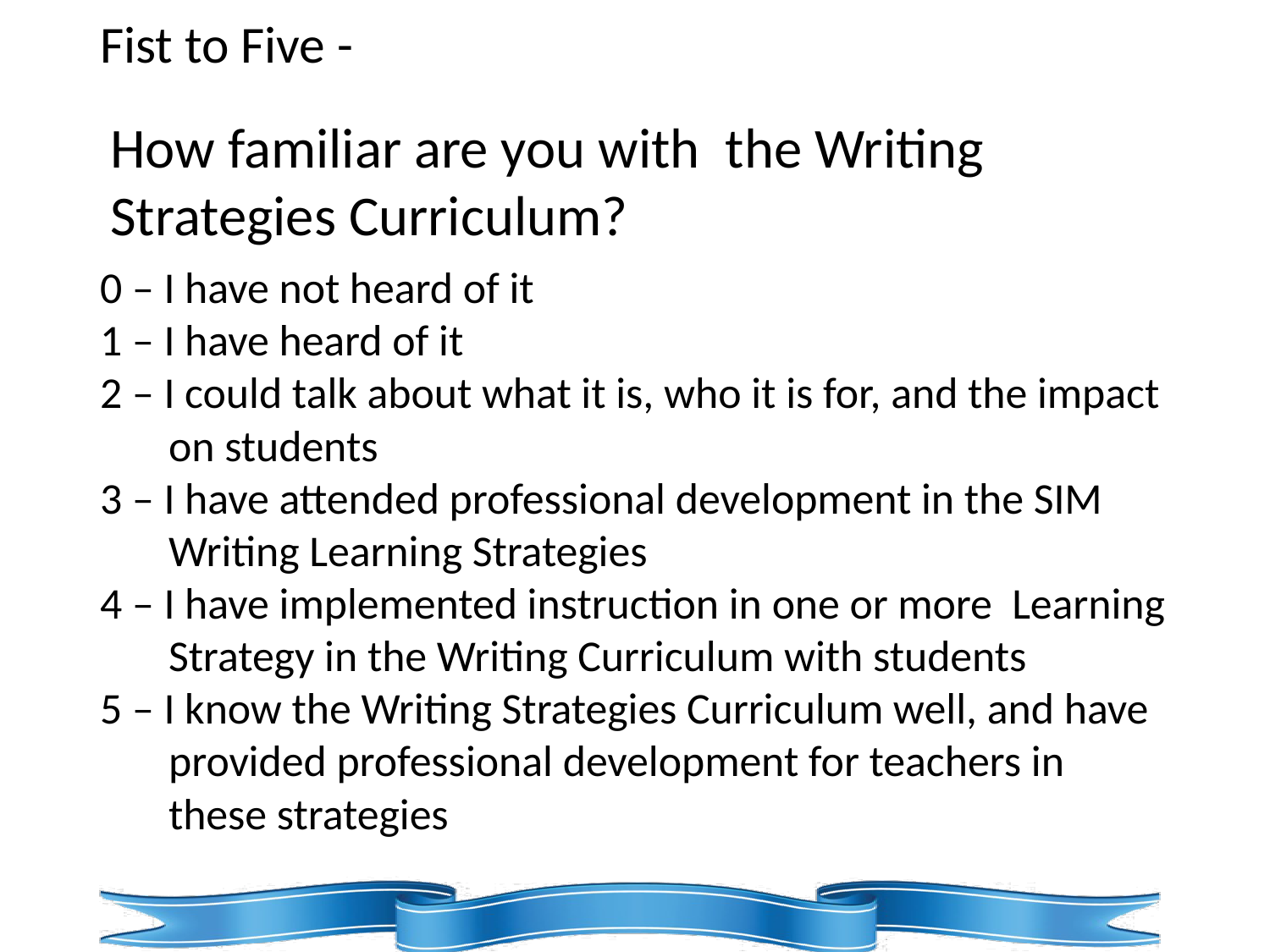

# Fist to Five -
How familiar are you with  the Writing Strategies Curriculum?
0 – I have not heard of it
1 – I have heard of it
2 – I could talk about what it is, who it is for, and the impact on students
3 – I have attended professional development in the SIM Writing Learning Strategies
4 – I have implemented instruction in one or more  Learning Strategy in the Writing Curriculum with students
5 – I know the Writing Strategies Curriculum well, and have provided professional development for teachers in these strategies